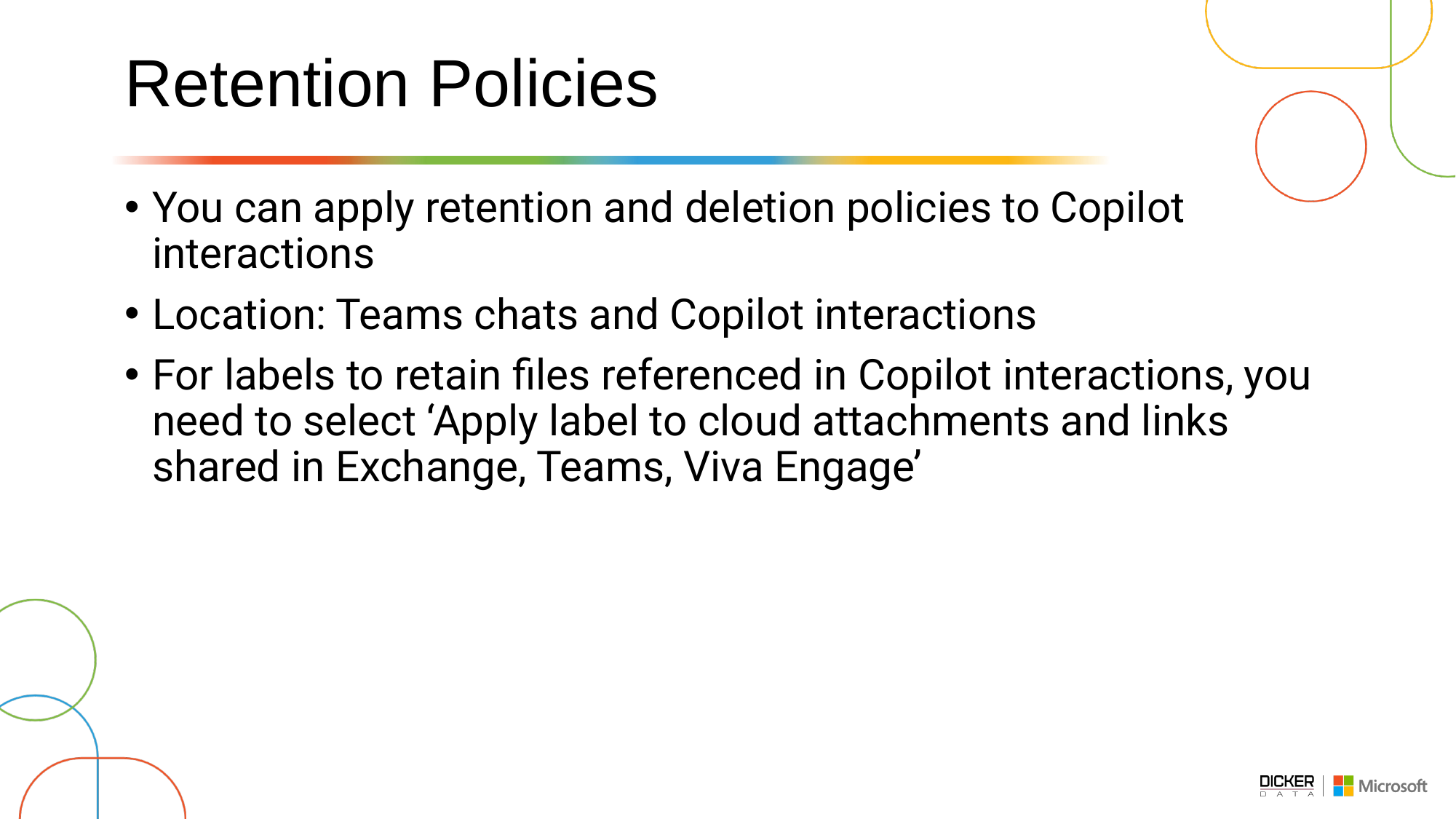

# Retention Policies
You can apply retention and deletion policies to Copilot interactions
Location: Teams chats and Copilot interactions
For labels to retain files referenced in Copilot interactions, you need to select ‘Apply label to cloud attachments and links shared in Exchange, Teams, Viva Engage’